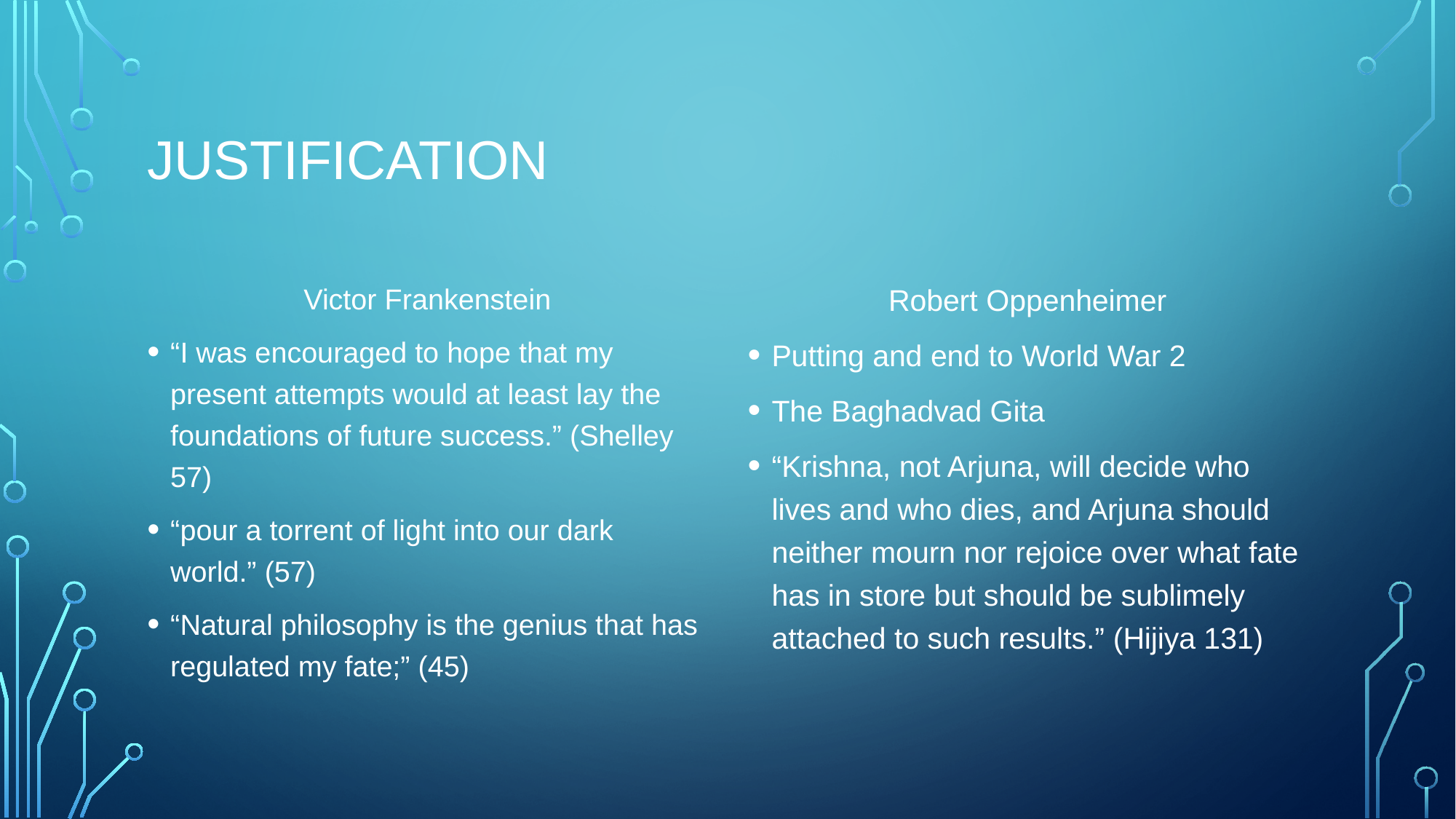

# Justification
Victor Frankenstein
“I was encouraged to hope that my present attempts would at least lay the foundations of future success.” (Shelley 57)
“pour a torrent of light into our dark world.” (57)
“Natural philosophy is the genius that has regulated my fate;” (45)

Robert Oppenheimer
Putting and end to World War 2
The Baghadvad Gita
“Krishna, not Arjuna, will decide who lives and who dies, and Arjuna should neither mourn nor rejoice over what fate has in store but should be sublimely attached to such results.” (Hijiya 131)